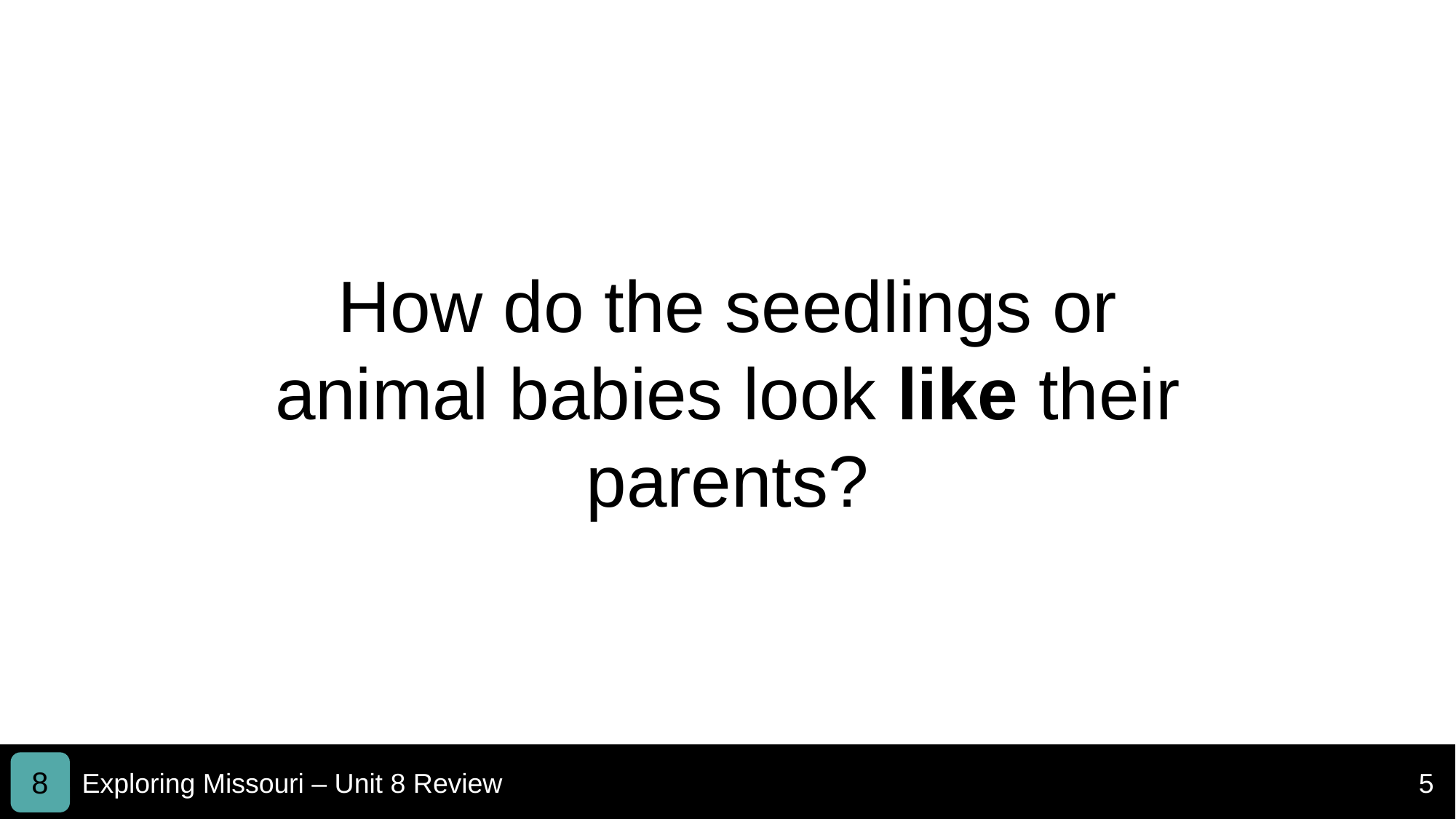

How do the seedlings or animal babies look like their parents?

8
Exploring Missouri – Unit 8 Review
5